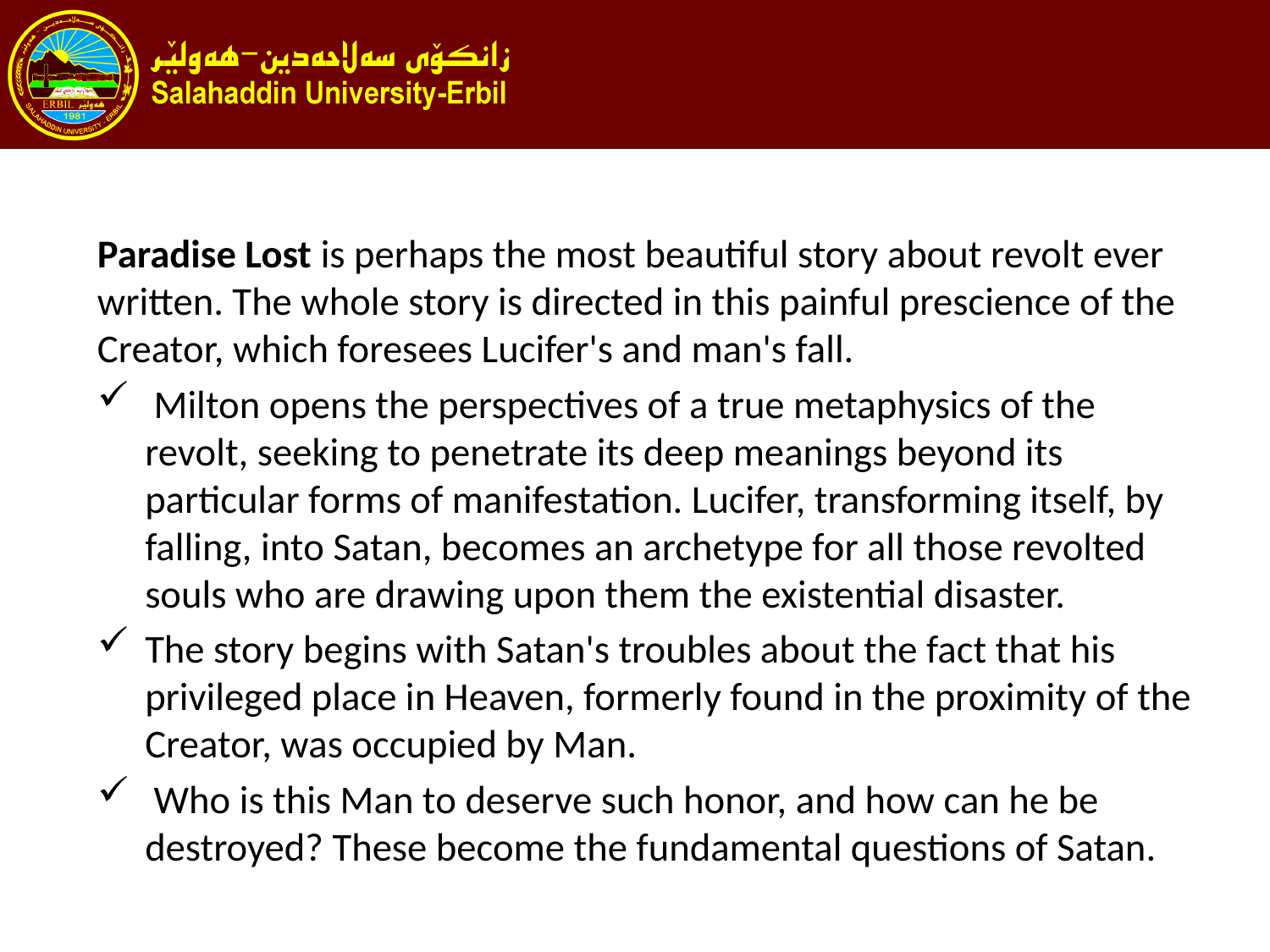

#
Paradise Lost is perhaps the most beautiful story about revolt ever written. The whole story is directed in this painful prescience of the Creator, which foresees Lucifer's and man's fall.
 Milton opens the perspectives of a true metaphysics of the revolt, seeking to penetrate its deep meanings beyond its particular forms of manifestation. Lucifer, transforming itself, by falling, into Satan, becomes an archetype for all those revolted souls who are drawing upon them the existential disaster.
The story begins with Satan's troubles about the fact that his privileged place in Heaven, formerly found in the proximity of the Creator, was occupied by Man.
 Who is this Man to deserve such honor, and how can he be destroyed? These become the fundamental questions of Satan.